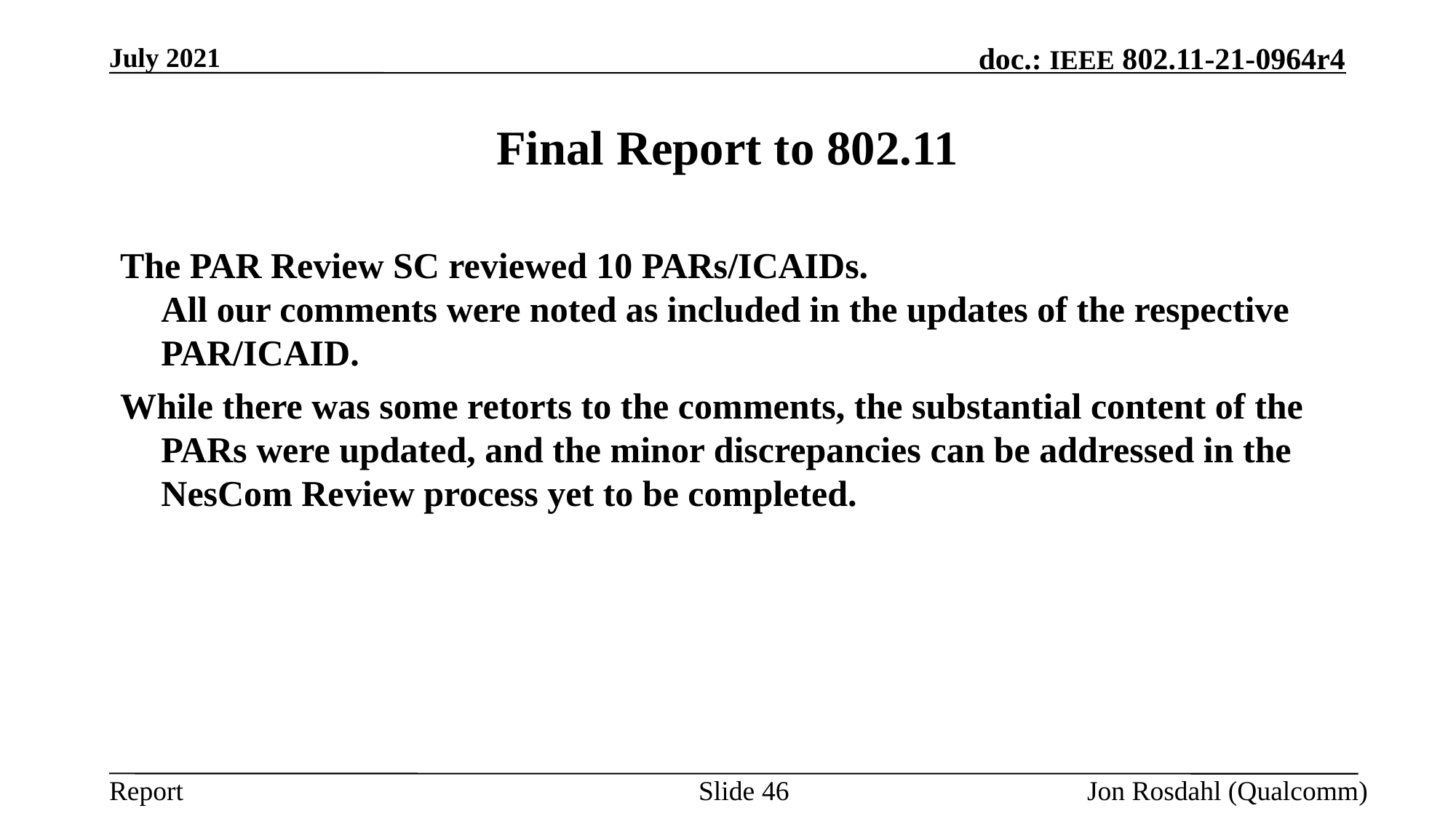

July 2021
# Final Report to 802.11
The PAR Review SC reviewed 10 PARs/ICAIDs.
All our comments were noted as included in the updates of the respective PAR/ICAID.
While there was some retorts to the comments, the substantial content of the PARs were updated, and the minor discrepancies can be addressed in the NesCom Review process yet to be completed.
Slide 46
Jon Rosdahl (Qualcomm)